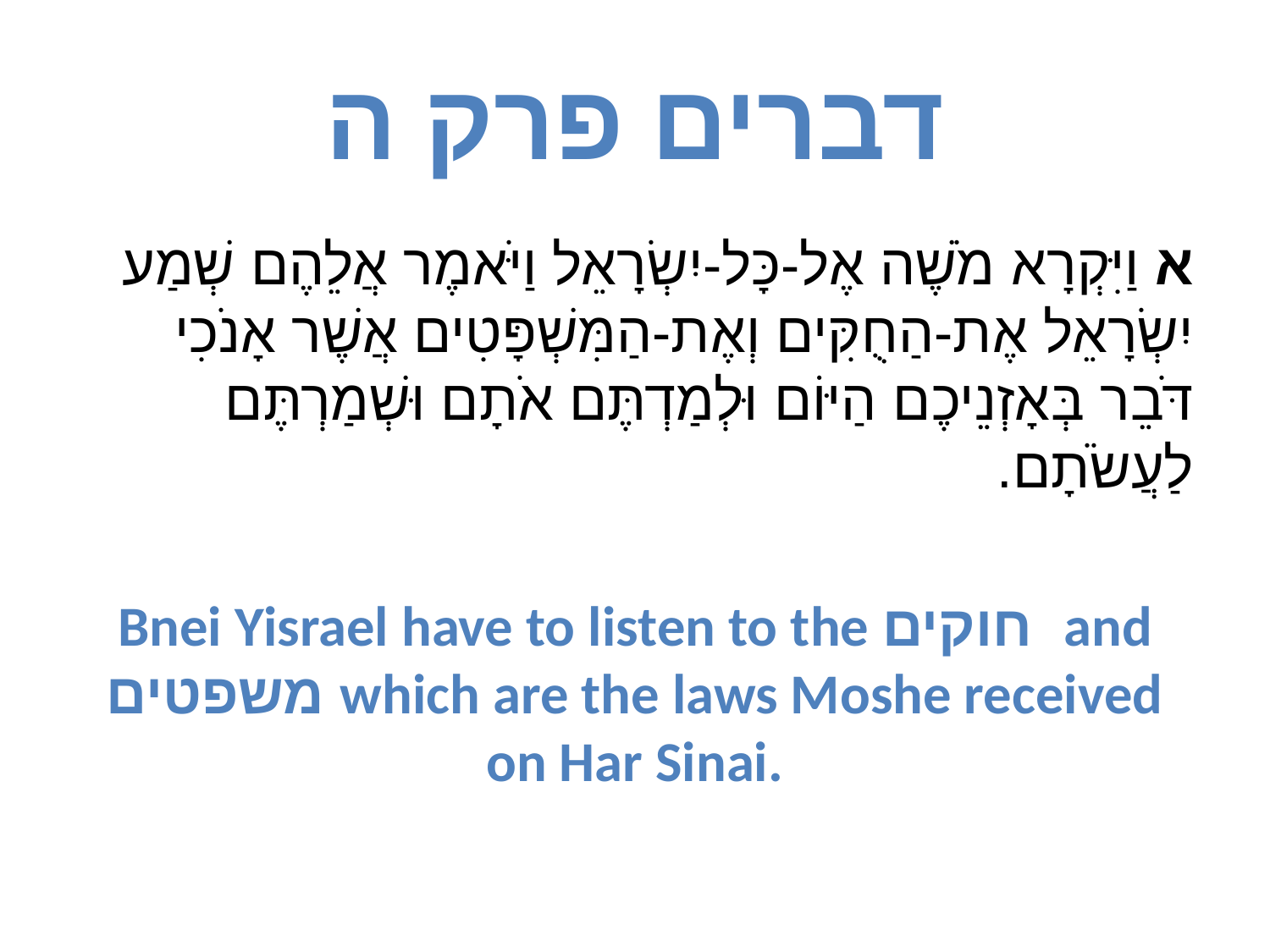

# דברים פרק ה
א וַיִּקְרָא מֹשֶׁה אֶל-כָּל-יִשְׂרָאֵל וַיֹּאמֶר אֲלֵהֶם שְׁמַע יִשְׂרָאֵל אֶת-הַחֻקִּים וְאֶת-הַמִּשְׁפָּטִים אֲשֶׁר אָנֹכִי דֹּבֵר בְּאָזְנֵיכֶם הַיּוֹם וּלְמַדְתֶּם אֹתָם וּשְׁמַרְתֶּם לַעֲשֹׂתָם.

Bnei Yisrael have to listen to the חוקים  and משפטים which are the laws Moshe received on Har Sinai.